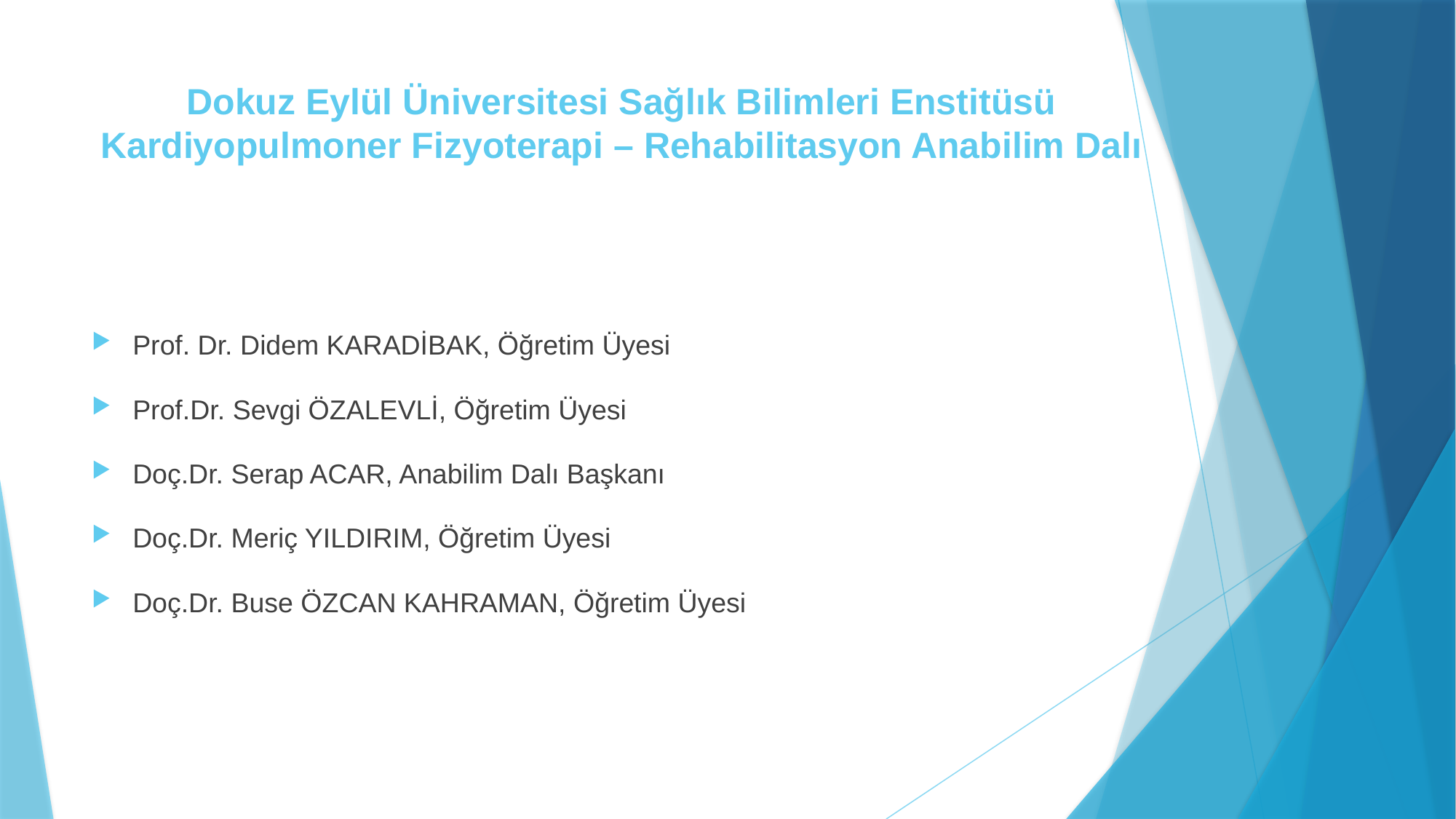

# Dokuz Eylül Üniversitesi Sağlık Bilimleri Enstitüsü Kardiyopulmoner Fizyoterapi – Rehabilitasyon Anabilim Dalı

Prof. Dr. Didem KARADİBAK, Öğretim Üyesi
Prof.Dr. Sevgi ÖZALEVLİ, Öğretim Üyesi
Doç.Dr. Serap ACAR, Anabilim Dalı Başkanı
Doç.Dr. Meriç YILDIRIM, Öğretim Üyesi
Doç.Dr. Buse ÖZCAN KAHRAMAN, Öğretim Üyesi